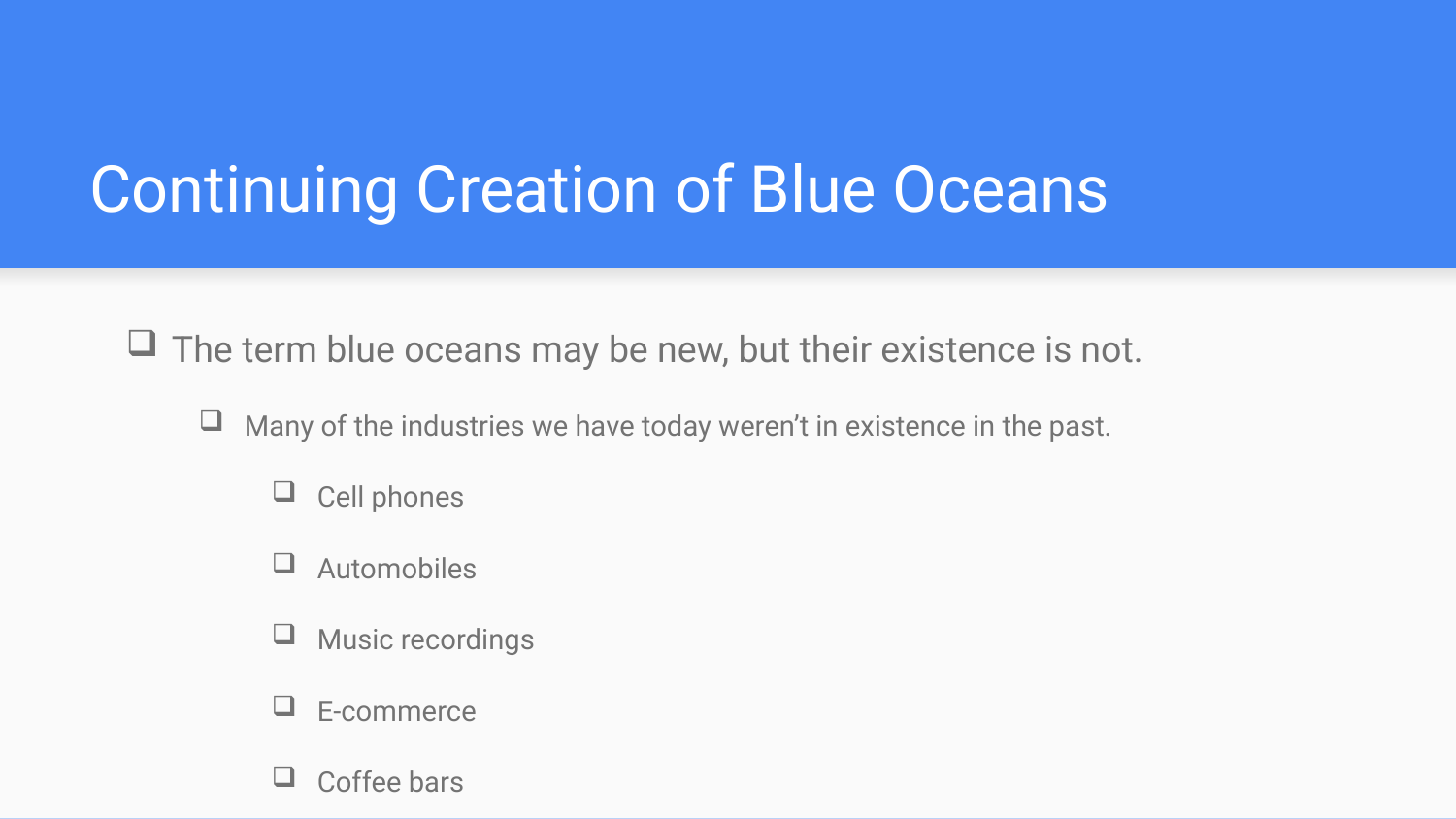

# Continuing Creation of Blue Oceans
The term blue oceans may be new, but their existence is not.
Many of the industries we have today weren’t in existence in the past.
Cell phones
Automobiles
Music recordings
E-commerce
Coffee bars
Express delivery
Considering all the new industries that we have today, you can only imagine the industries that will be created in the future.